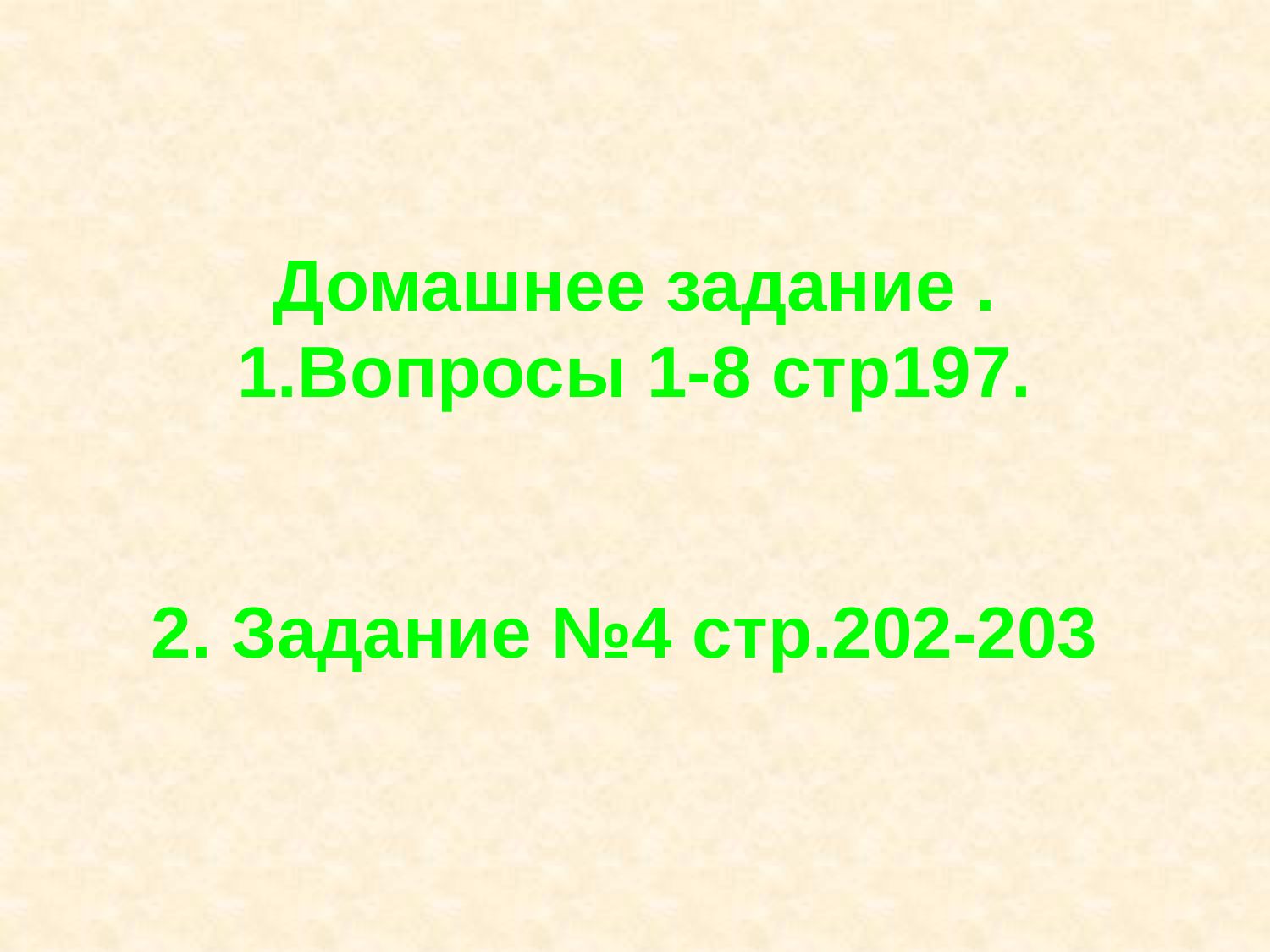

# Домашнее задание . 1.Вопросы 1-8 стр197. 2. Задание №4 стр.202-203